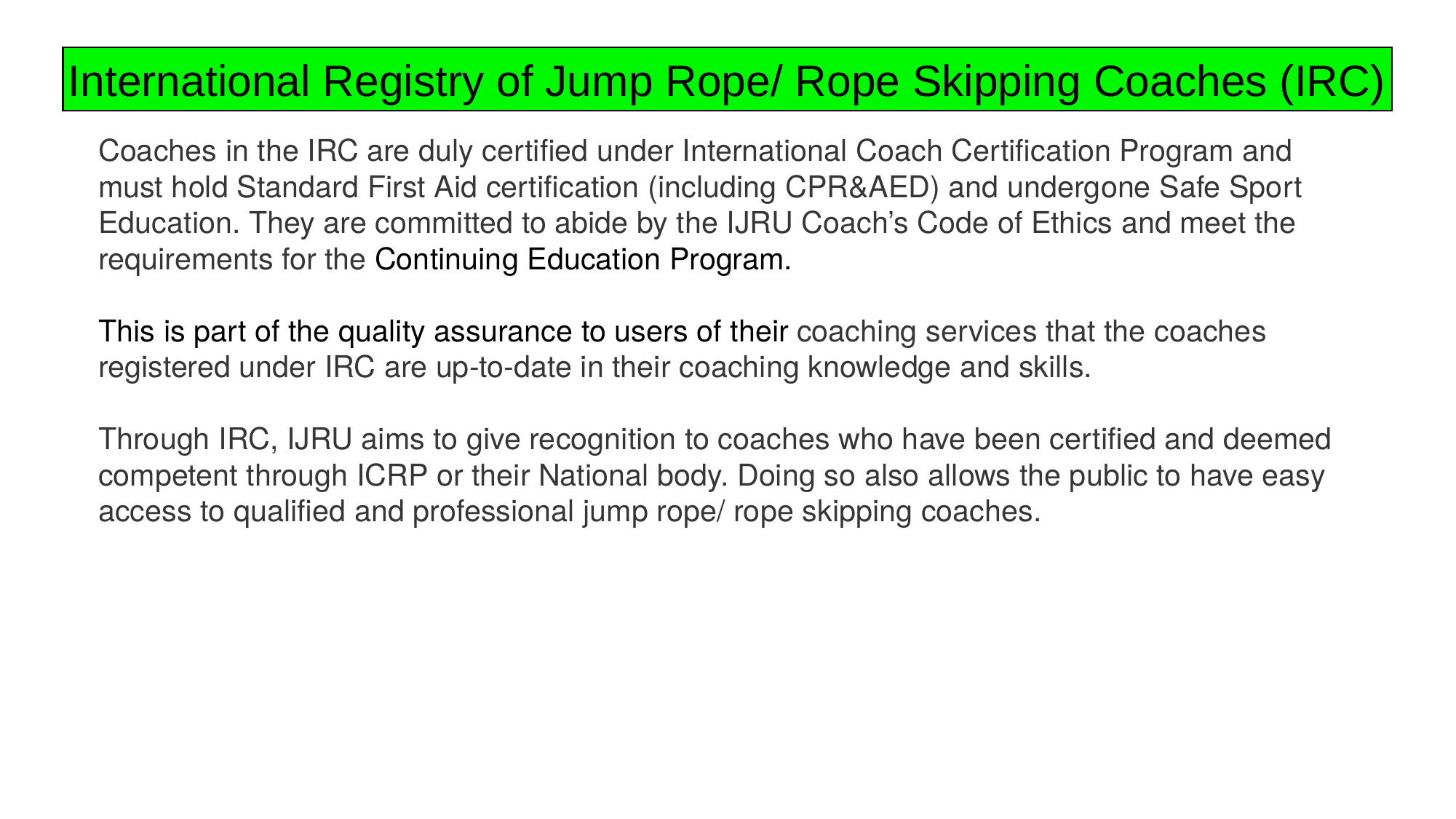

International Registry of Jump Rope/ Rope Skipping Coaches (IRC)
Coaches in the IRC are duly certified under International Coach Certification Program and must hold Standard First Aid certification (including CPR&AED) and undergone Safe Sport Education. They are committed to abide by the IJRU Coach’s Code of Ethics and meet the requirements for the Continuing Education Program.

This is part of the quality assurance to users of their coaching services that the coaches registered under IRC are up-to-date in their coaching knowledge and skills.

Through IRC, IJRU aims to give recognition to coaches who have been certified and deemed competent through ICRP or their National body. Doing so also allows the public to have easy access to qualified and professional jump rope/ rope skipping coaches.